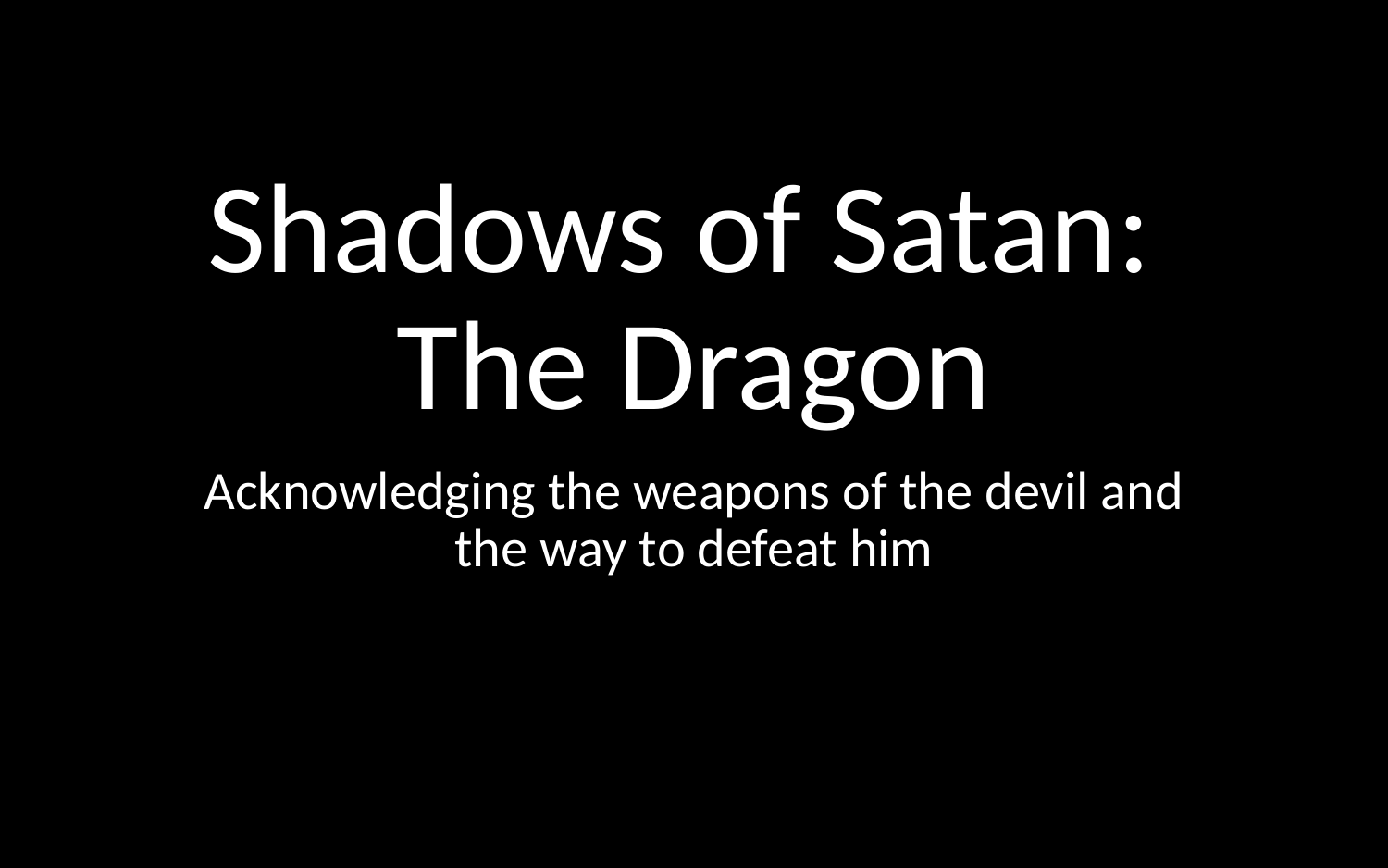

# Shadows of Satan: The Dragon
Acknowledging the weapons of the devil and the way to defeat him